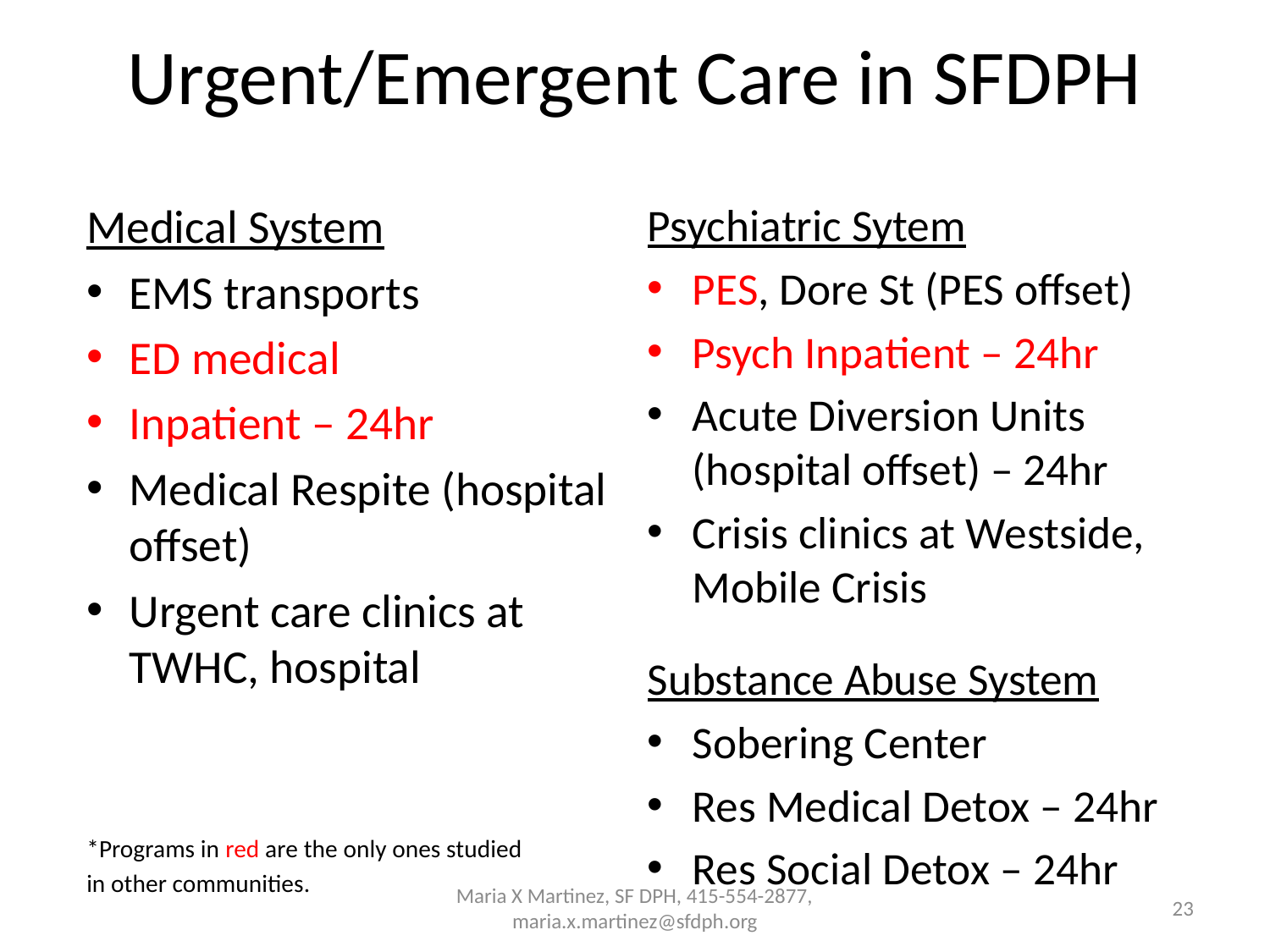

Urgent/Emergent Care in SFDPH
Medical System
EMS transports
ED medical
Inpatient – 24hr
Medical Respite (hospital offset)
Urgent care clinics at TWHC, hospital

*Programs in red are the only ones studied
in other communities.
Psychiatric Sytem
PES, Dore St (PES offset)
Psych Inpatient – 24hr
Acute Diversion Units (hospital offset) – 24hr
Crisis clinics at Westside, Mobile Crisis

Substance Abuse System
Sobering Center
Res Medical Detox – 24hr
Res Social Detox – 24hr
Maria X Martinez, SF DPH, 415-554-2877, maria.x.martinez@sfdph.org
23